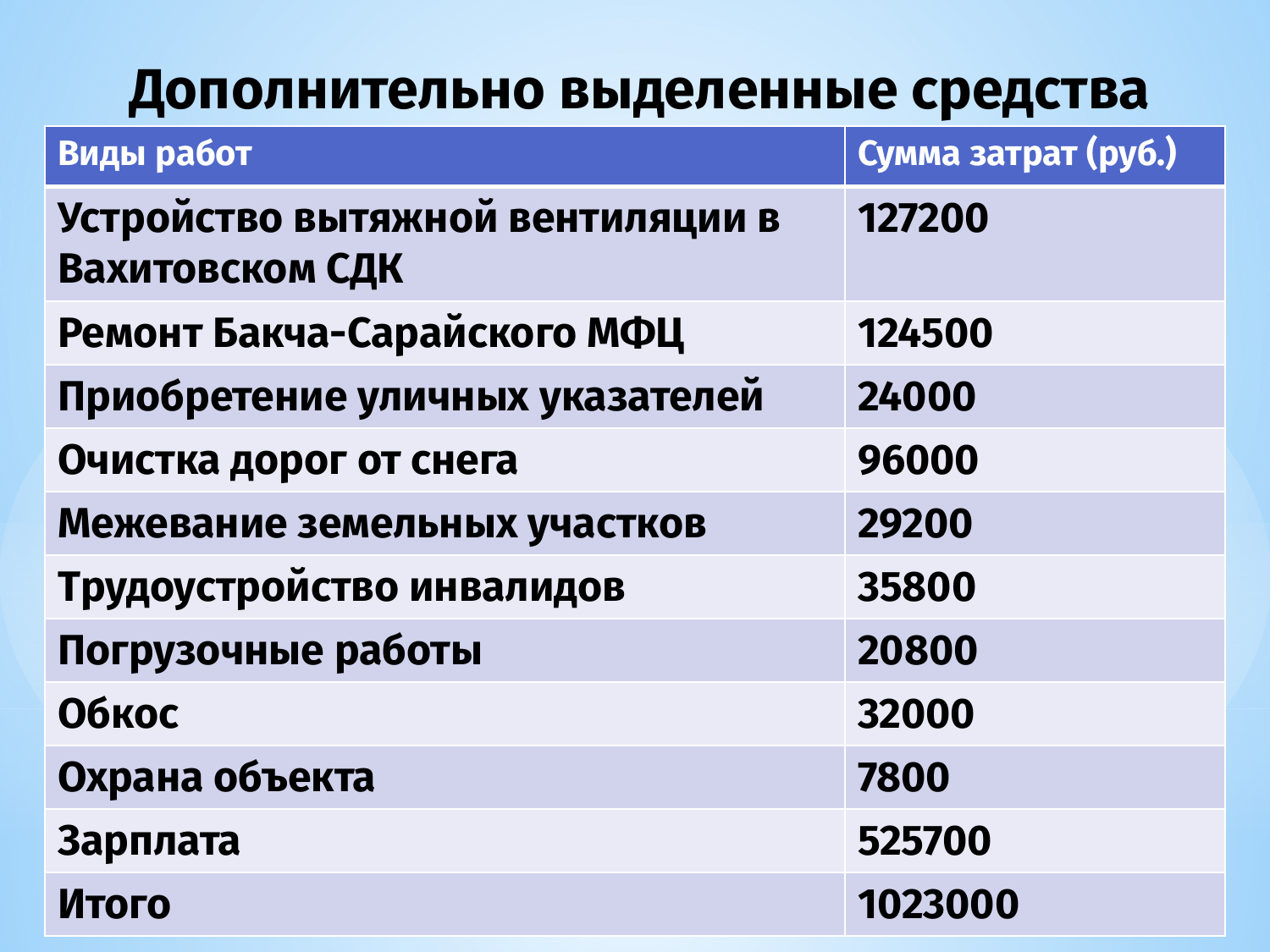

# Дополнительно выделенные средства
| Виды работ | Сумма затрат (руб.) |
| --- | --- |
| Устройство вытяжной вентиляции в Вахитовском СДК | 127200 |
| Ремонт Бакча-Сарайского МФЦ | 124500 |
| Приобретение уличных указателей | 24000 |
| Очистка дорог от снега | 96000 |
| Межевание земельных участков | 29200 |
| Трудоустройство инвалидов | 35800 |
| Погрузочные работы | 20800 |
| Обкос | 32000 |
| Охрана объекта | 7800 |
| Зарплата | 525700 |
| Итого | 1023000 |